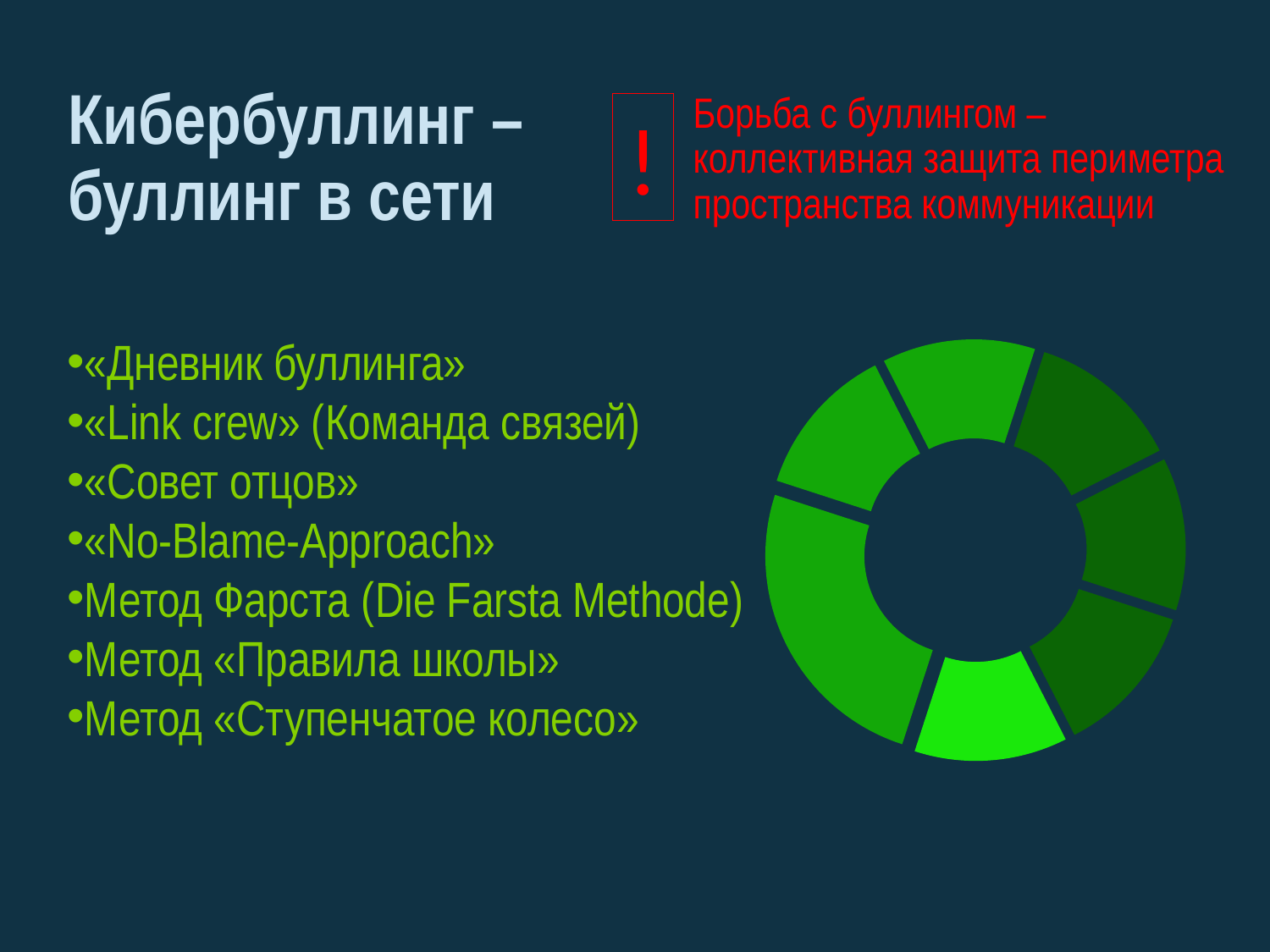

# Кибербуллинг – буллинг в сети
Борьба с буллингом – коллективная защита периметра пространства коммуникации
!

### Chart

| Category | Столбец1 |
|---|---|
| 1 | 2.0 |
| 2 | 1.0 |
| 3 | 1.0 |
| 4 | 1.0 |
| 5 | 1.0 |
| 6 | 1.0 |
| 7 | 1.0 |
«Дневник буллинга»
«Link crew» (Команда связей)
«Совет отцов»
«No-Blame-Approach»
Метод Фарста (Die Farsta Methode)
Метод «Правила школы»
Метод «Ступенчатое колесо»